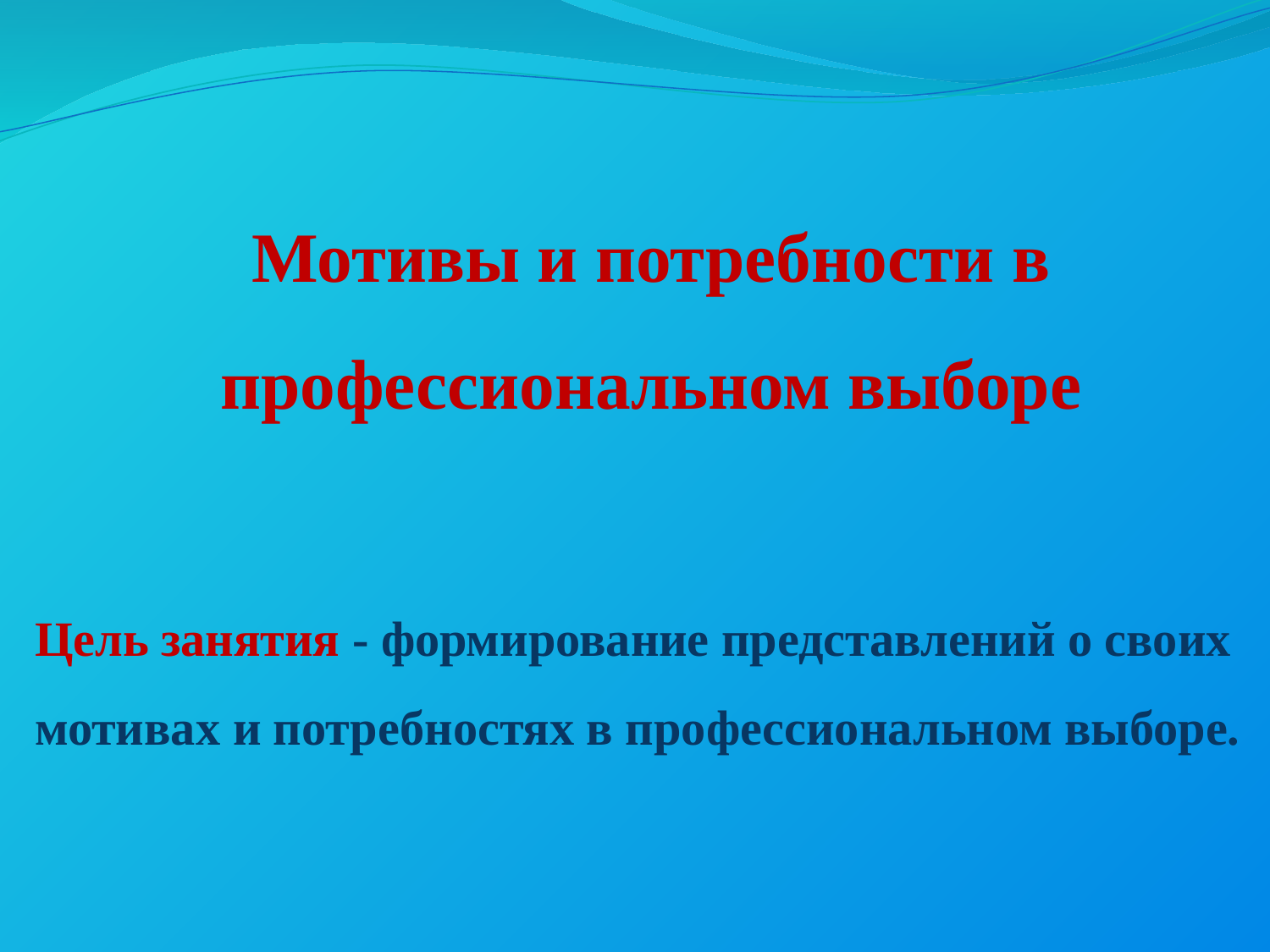

Мотивы и потребности в профессиональном выборе

Цель занятия - формирование представлений о своих мотивах и потребностях в профессиональном выборе.

.